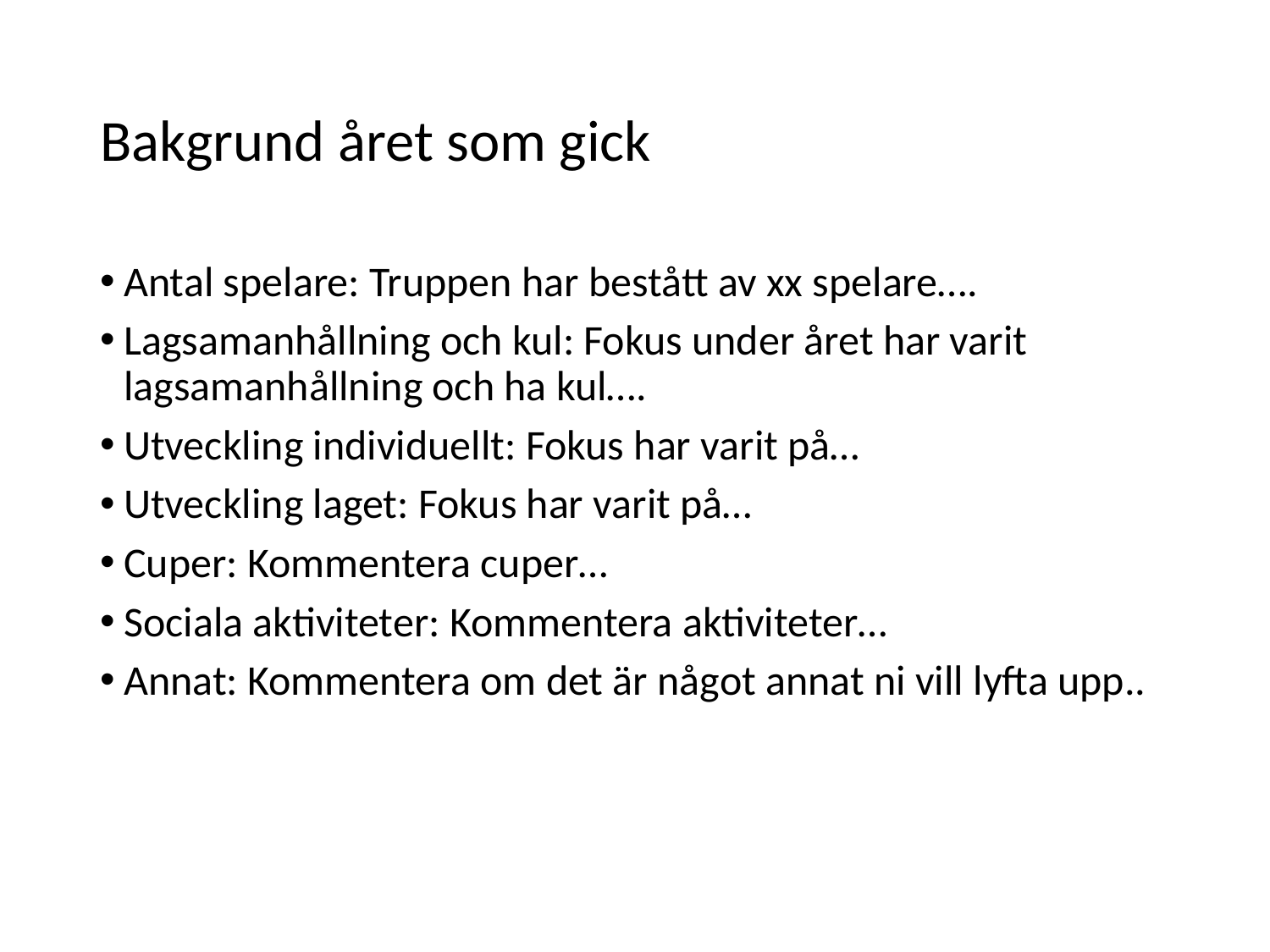

# Bakgrund året som gick
Antal spelare: Truppen har bestått av xx spelare….
Lagsamanhållning och kul: Fokus under året har varit lagsamanhållning och ha kul….
Utveckling individuellt: Fokus har varit på…
Utveckling laget: Fokus har varit på…
Cuper: Kommentera cuper…
Sociala aktiviteter: Kommentera aktiviteter…
Annat: Kommentera om det är något annat ni vill lyfta upp..